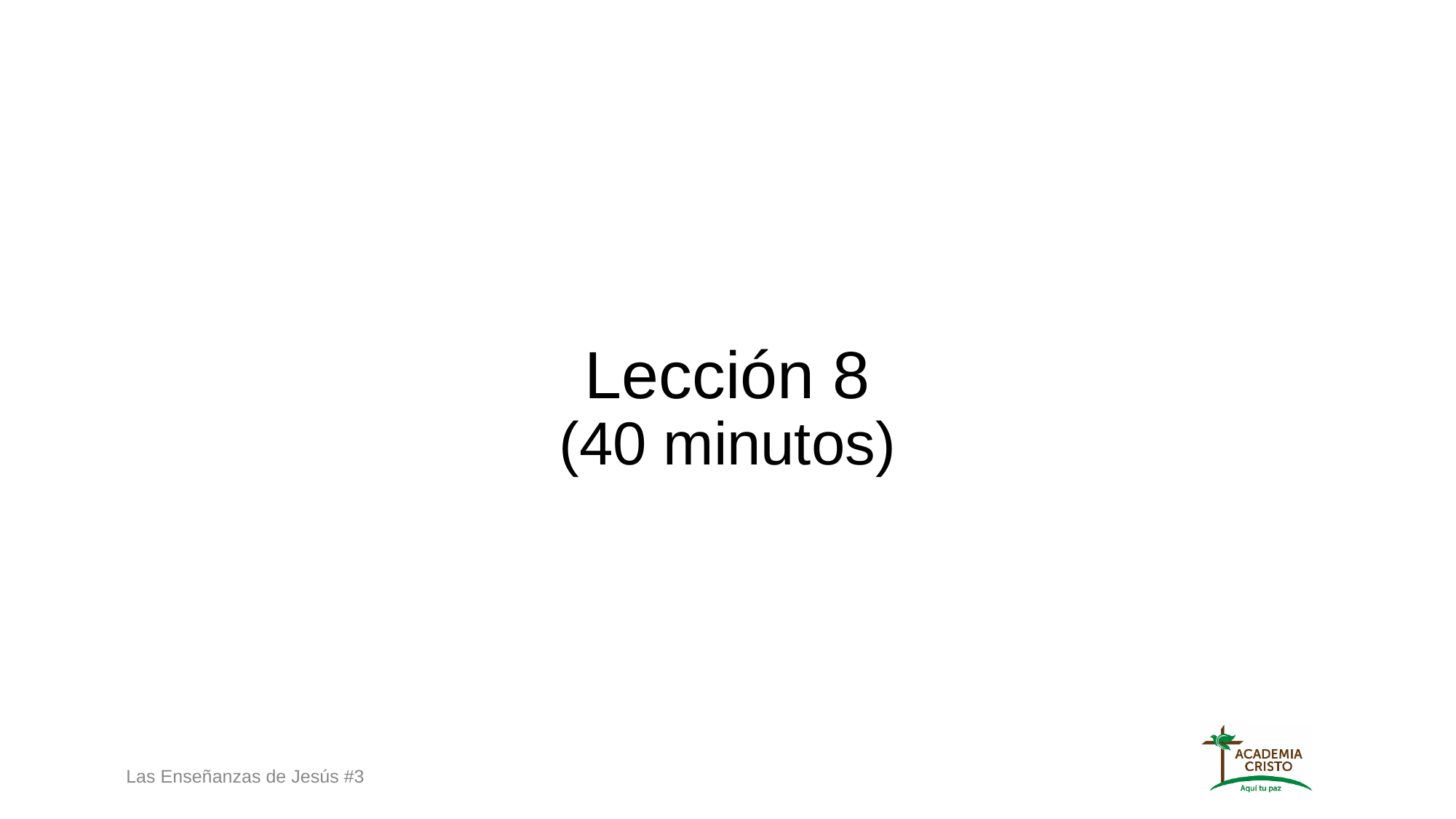

# Lección 8 (40 minutos)
Las Enseñanzas de Jesús #3